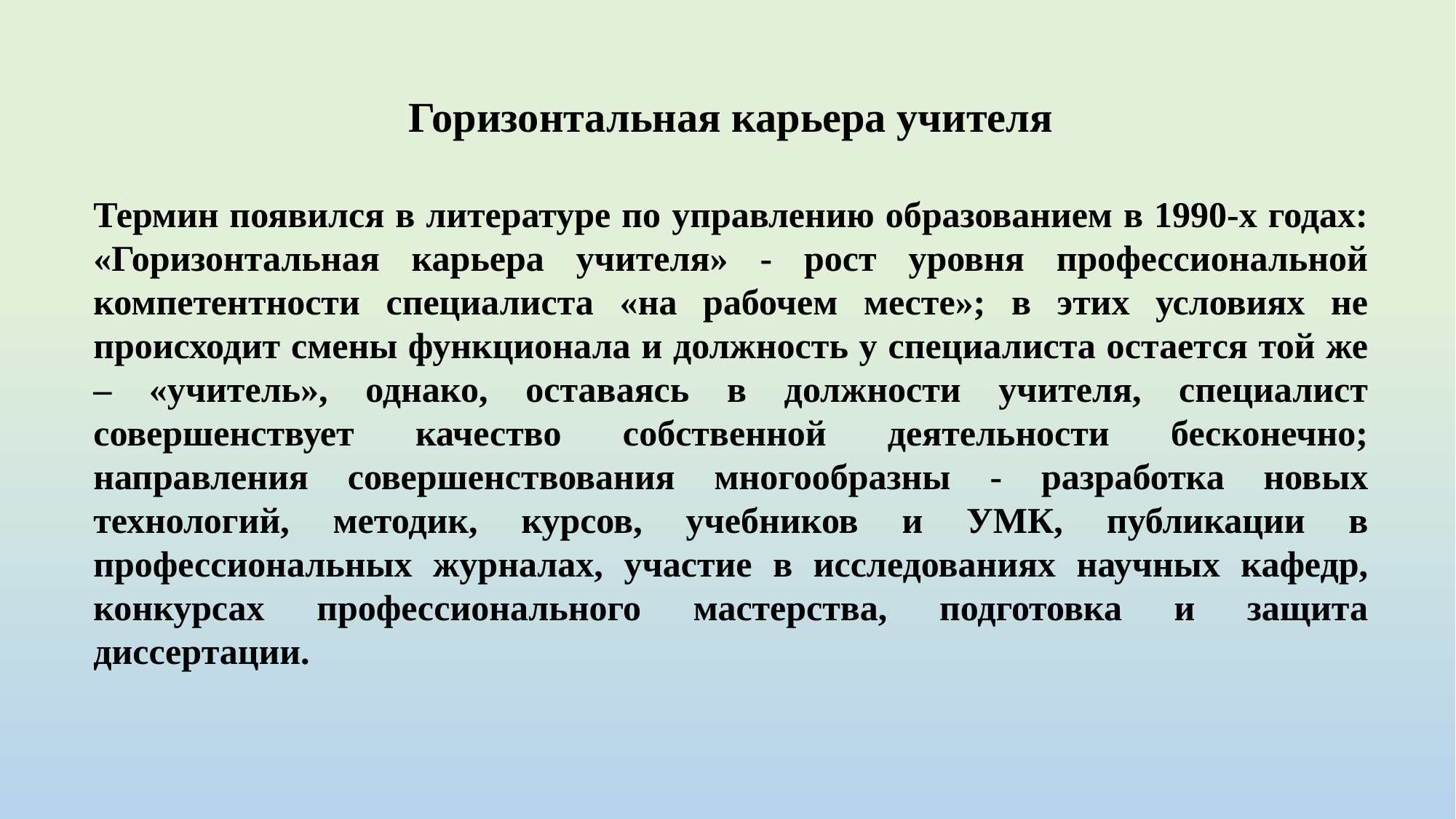

Горизонтальная карьера учителя

Термин появился в литературе по управлению образованием в 1990-х годах: «Горизонтальная карьера учителя» - рост уровня профессиональной компетентности специалиста «на рабочем месте»; в этих условиях не происходит смены функционала и должность у специалиста остается той же – «учитель», однако, оставаясь в должности учителя, специалист совершенствует качество собственной деятельности бесконечно; направления совершенствования многообразны - разработка новых технологий, методик, курсов, учебников и УМК, публикации в профессиональных журналах, участие в исследованиях научных кафедр, конкурсах профессионального мастерства, подготовка и защита диссертации.